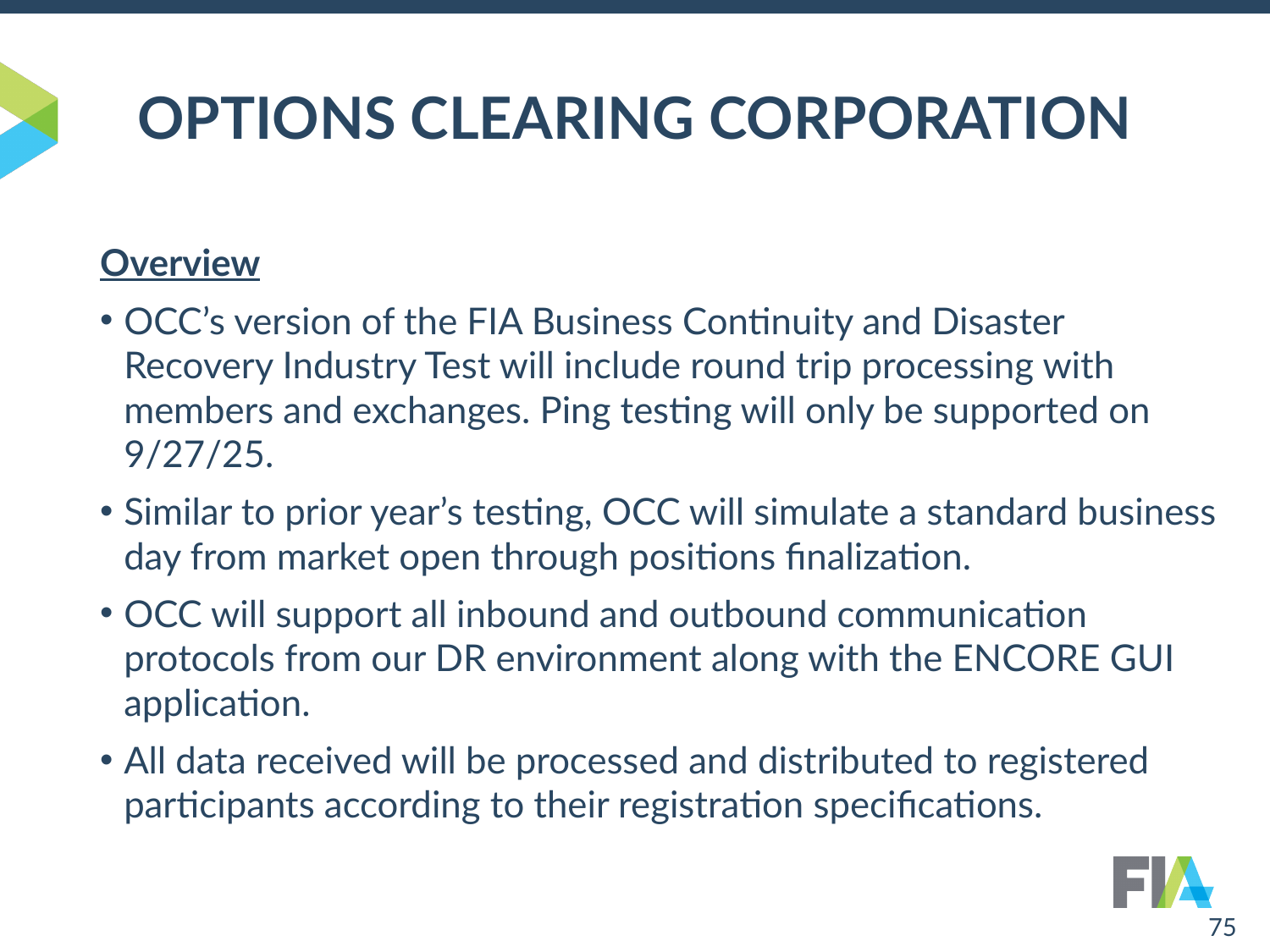

# OPTIONS CLEARING CORPORATION
Overview
OCC’s version of the FIA Business Continuity and Disaster Recovery Industry Test will include round trip processing with members and exchanges. Ping testing will only be supported on 9/27/25.
Similar to prior year’s testing, OCC will simulate a standard business day from market open through positions finalization.
OCC will support all inbound and outbound communication protocols from our DR environment along with the ENCORE GUI application.
All data received will be processed and distributed to registered participants according to their registration specifications.